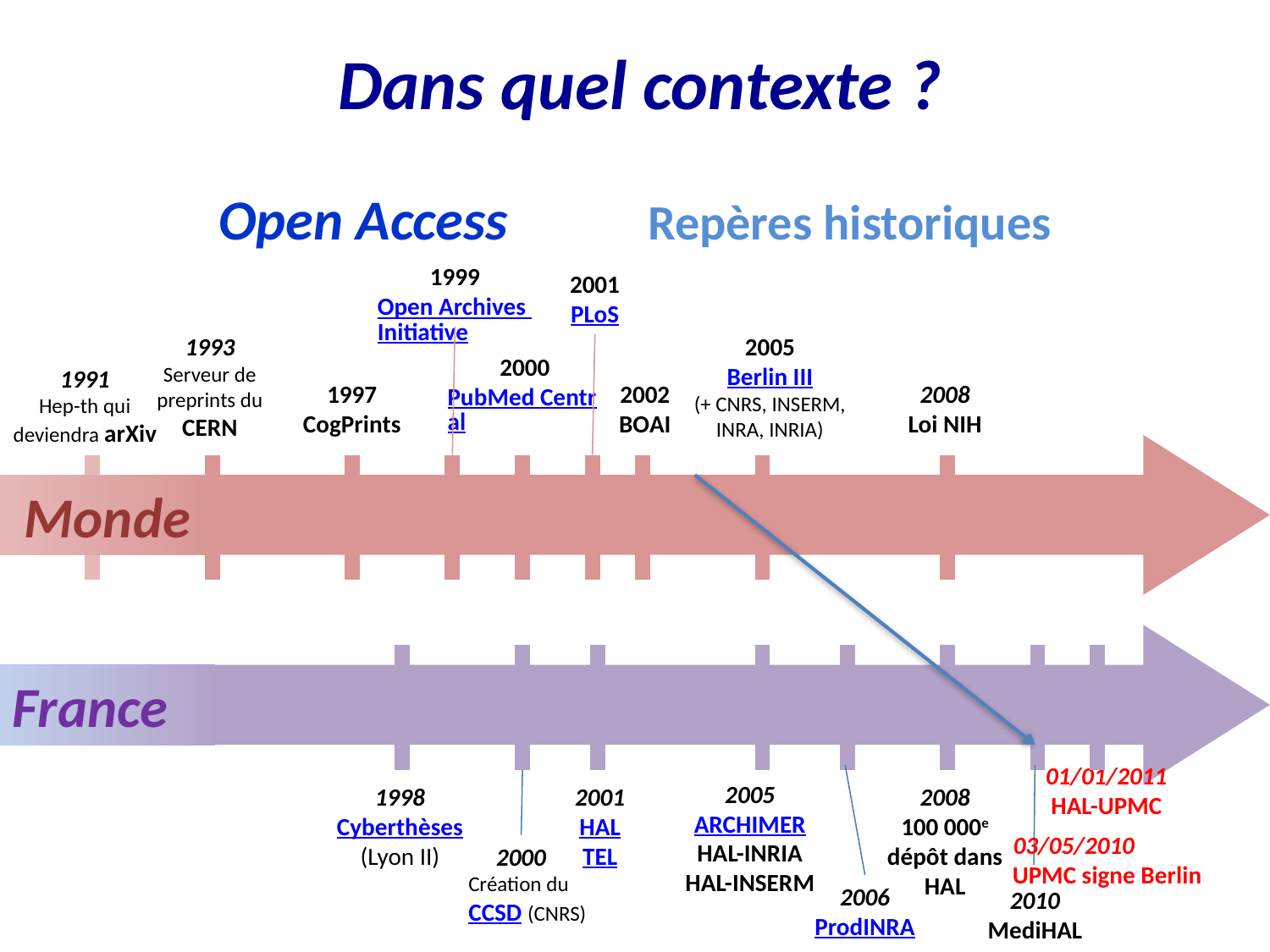

Dans quel contexte ?

Open Access           Repères historiques
1999
Open Archives Initiative
2001
PLoS
1993
Serveur de preprints du CERN
2005
Berlin III
(+ CNRS, INSERM, INRA, INRIA)
2000
PubMed Central
1991
Hep-th qui deviendra arXiv
1997
CogPrints
2002
BOAI
2008
Loi NIH

Monde

France
01/01/2011
HAL-UPMC
2005
ARCHIMER
HAL-INRIA
HAL-INSERM
1998
Cyberthèses
(Lyon II)
2001
HAL
TEL
2008
100 000e dépôt dans HAL
03/05/2010
            UPMC signe Berlin
2000
Création du CCSD (CNRS)

2006
ProdINRA
2010
MediHAL